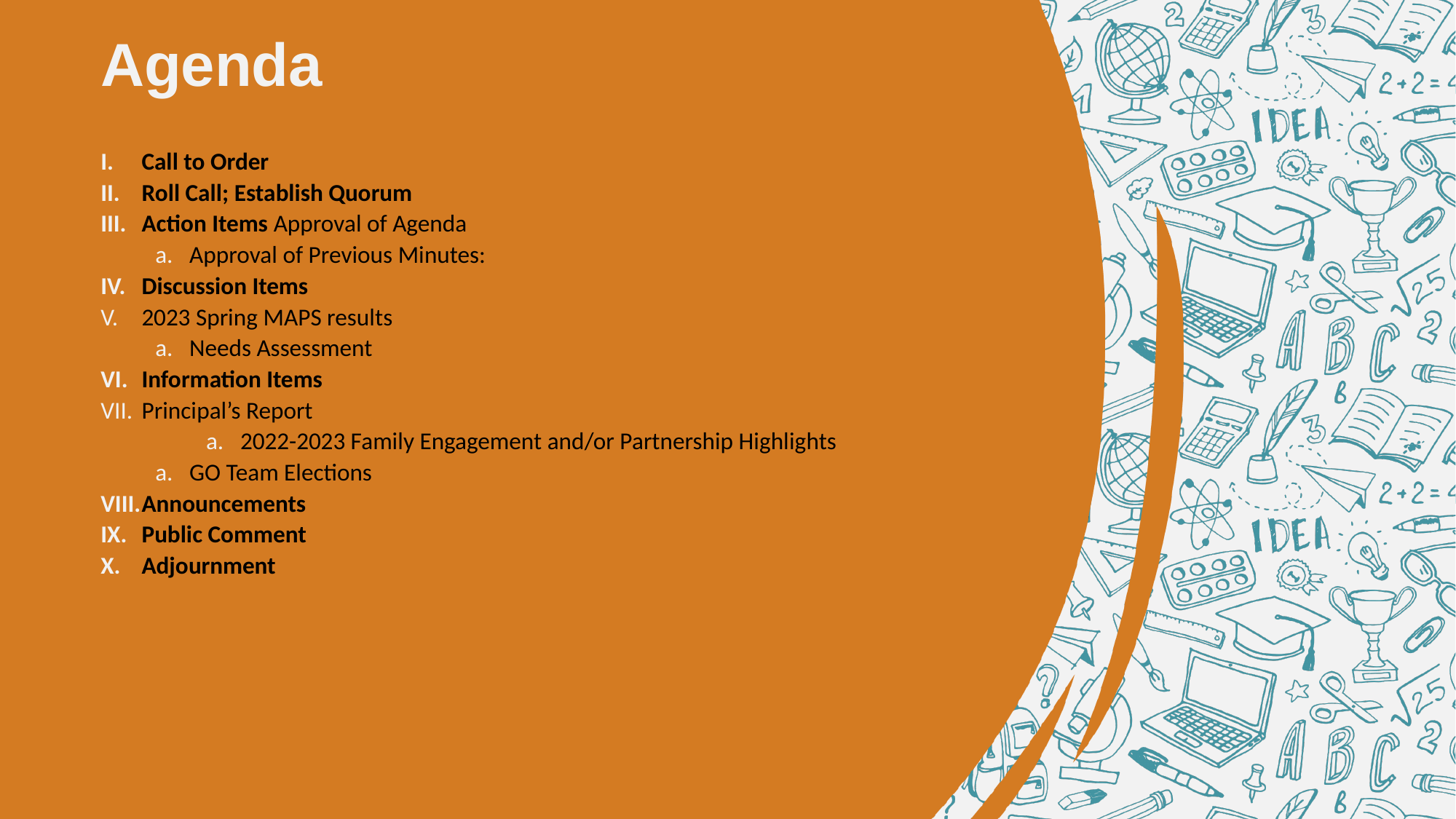

# Agenda
Call to Order
Roll Call; Establish Quorum
Action Items Approval of Agenda
Approval of Previous Minutes:
Discussion Items
2023 Spring MAPS results
Needs Assessment
Information Items
Principal’s Report
2022-2023 Family Engagement and/or Partnership Highlights
GO Team Elections
Announcements
Public Comment
Adjournment